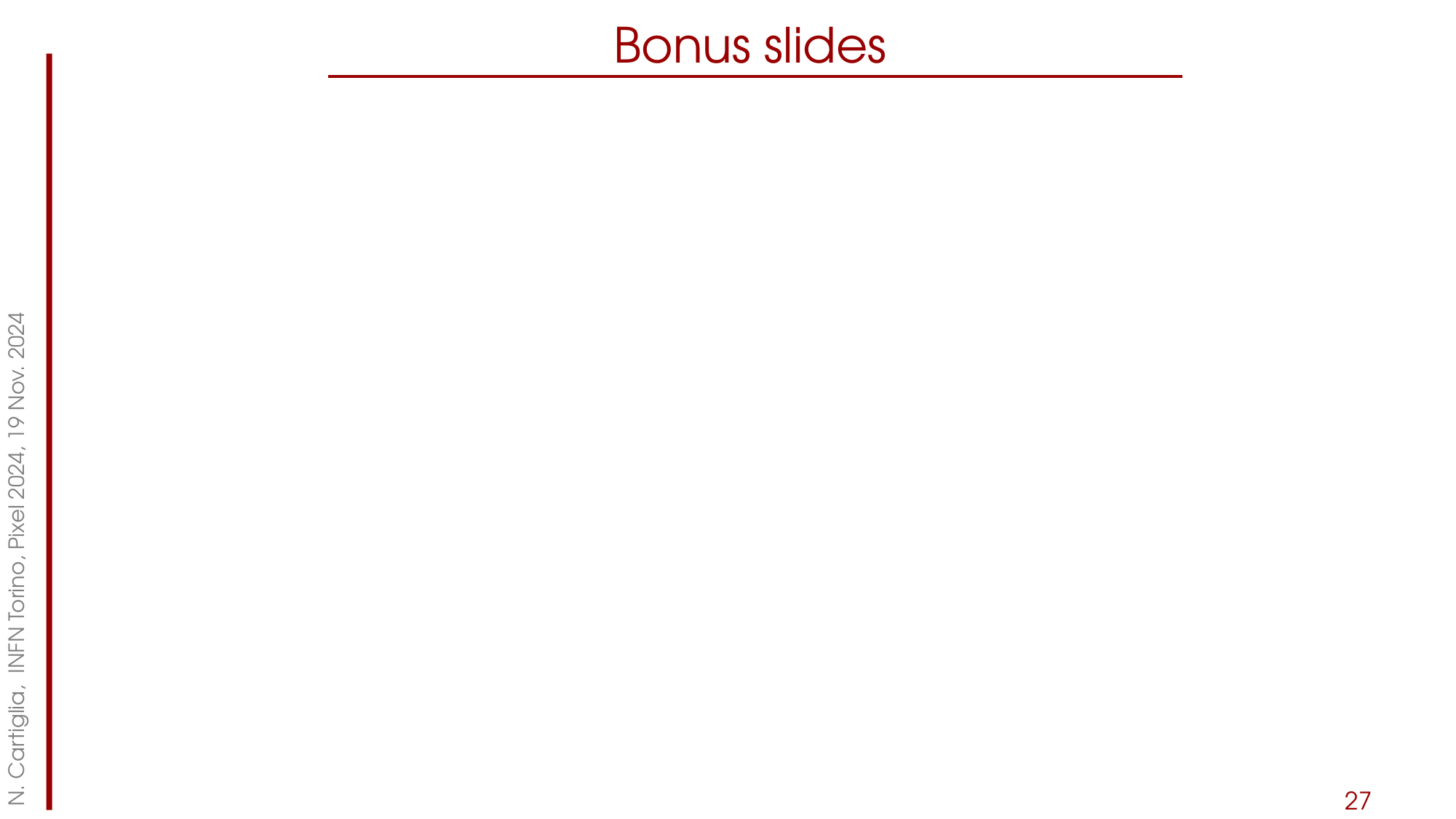

# Bonus slides
N. Cartiglia,  INFN Torino, Pixel 2024, 19 Nov. 2024
27